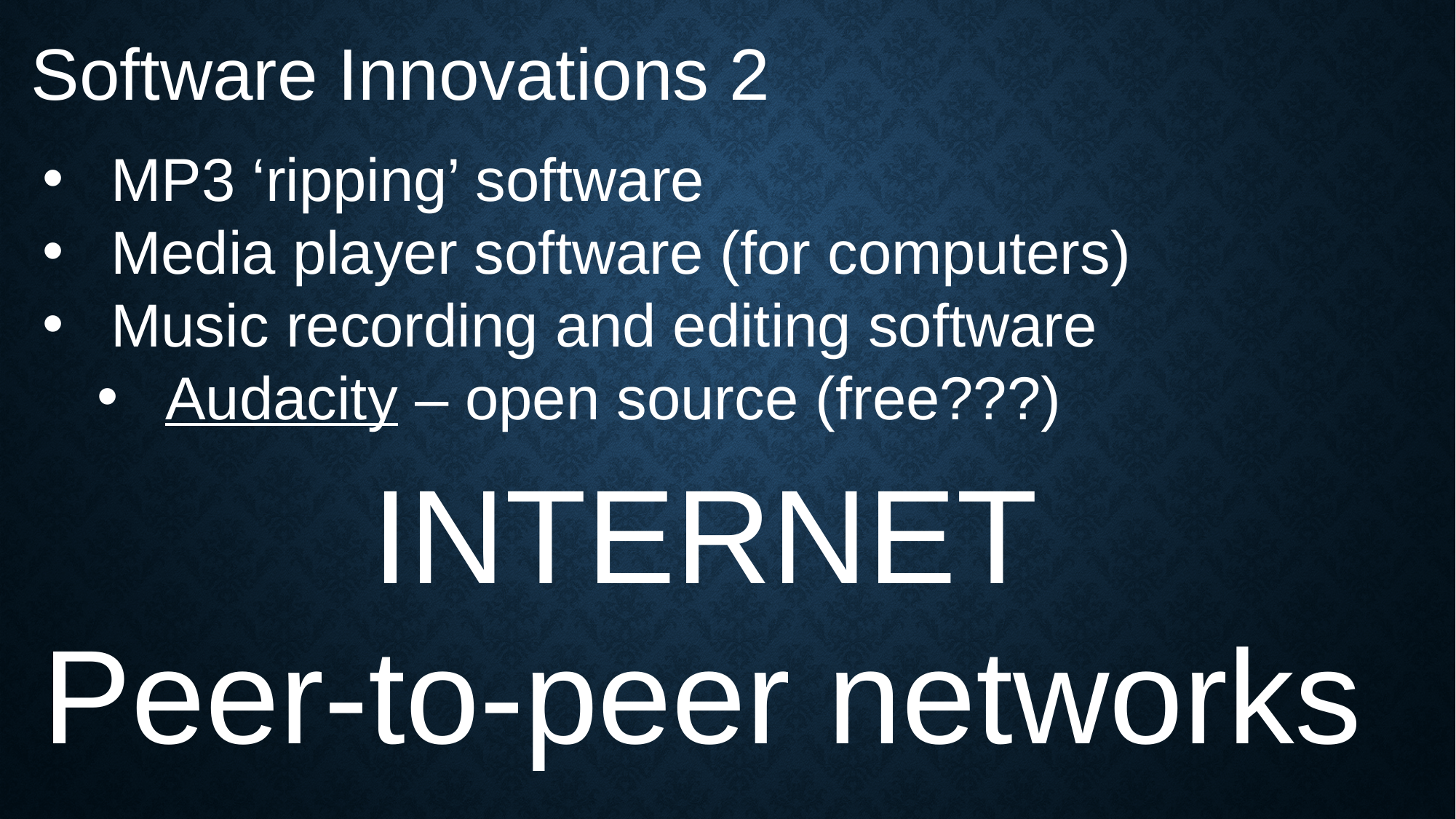

Software Innovations 2
MP3 ‘ripping’ software
Media player software (for computers)
Music recording and editing software
Audacity – open source (free???)

INTERNET
Peer-to-peer networks